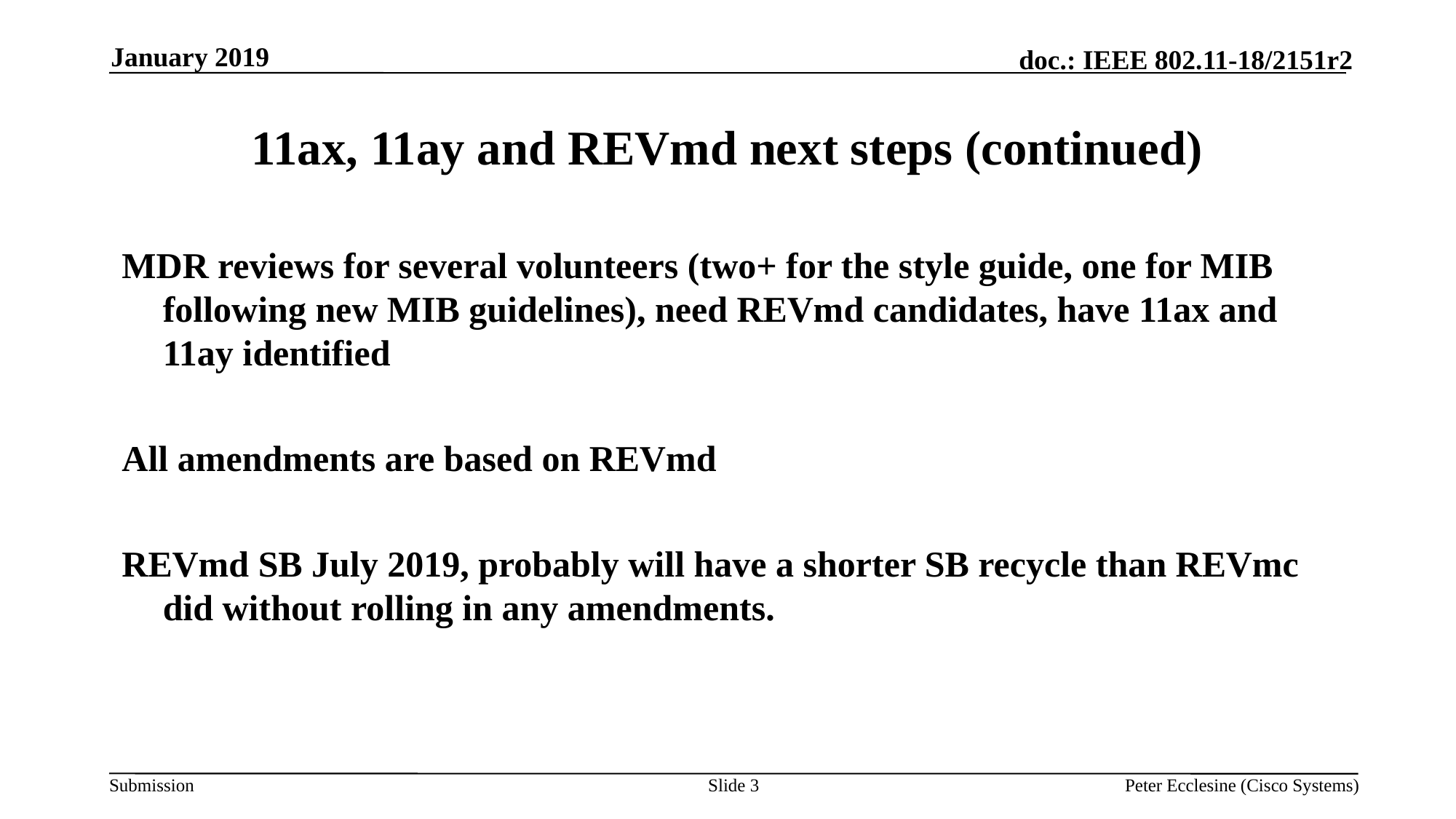

January 2019
# 11ax, 11ay and REVmd next steps (continued)
MDR reviews for several volunteers (two+ for the style guide, one for MIB following new MIB guidelines), need REVmd candidates, have 11ax and 11ay identified

All amendments are based on REVmd

REVmd SB July 2019, probably will have a shorter SB recycle than REVmc did without rolling in any amendments.
Slide 3
Peter Ecclesine (Cisco Systems)